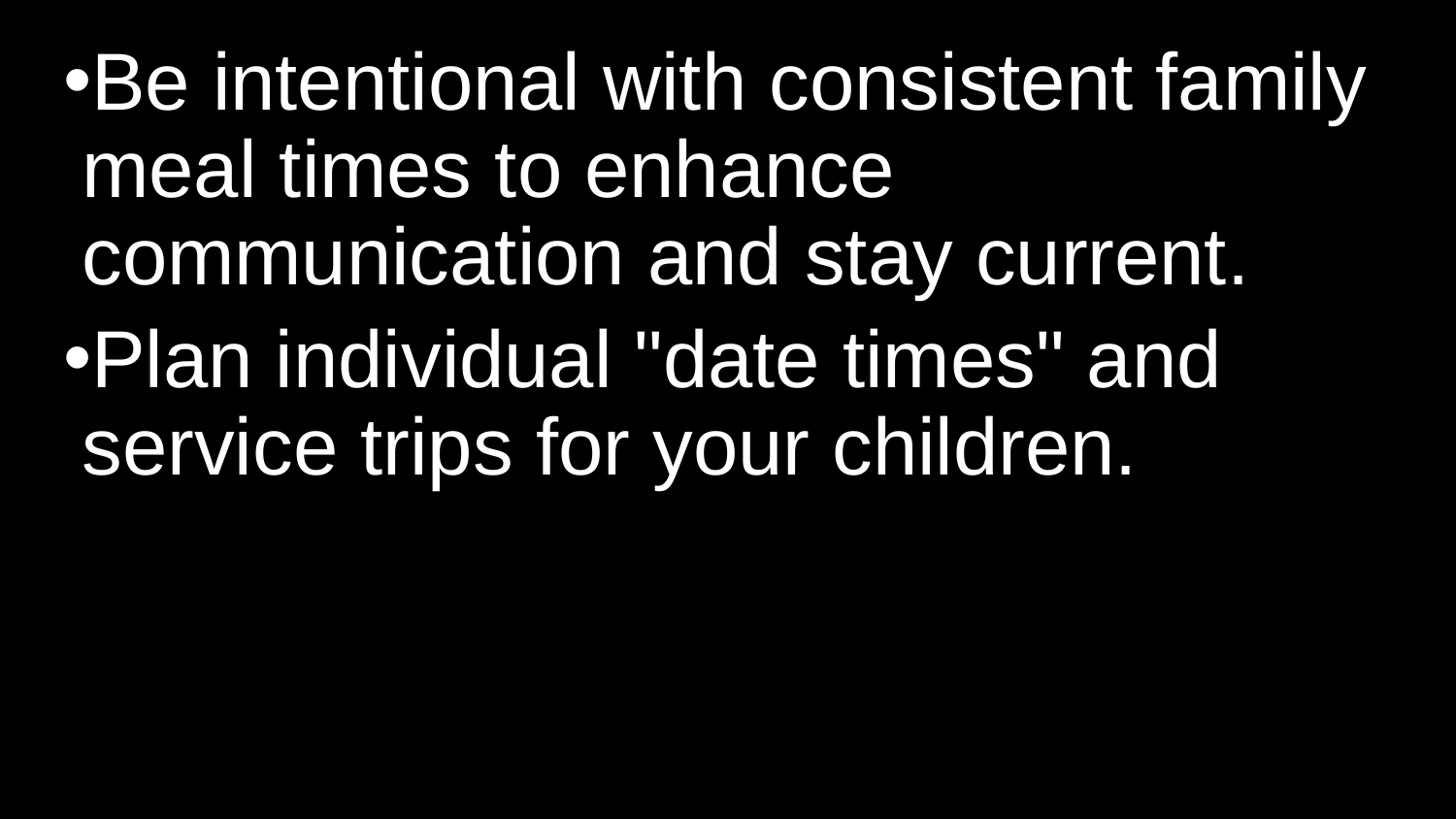

Be intentional with consistent family meal times to enhance communication and stay current.
Plan individual "date times" and service trips for your children.